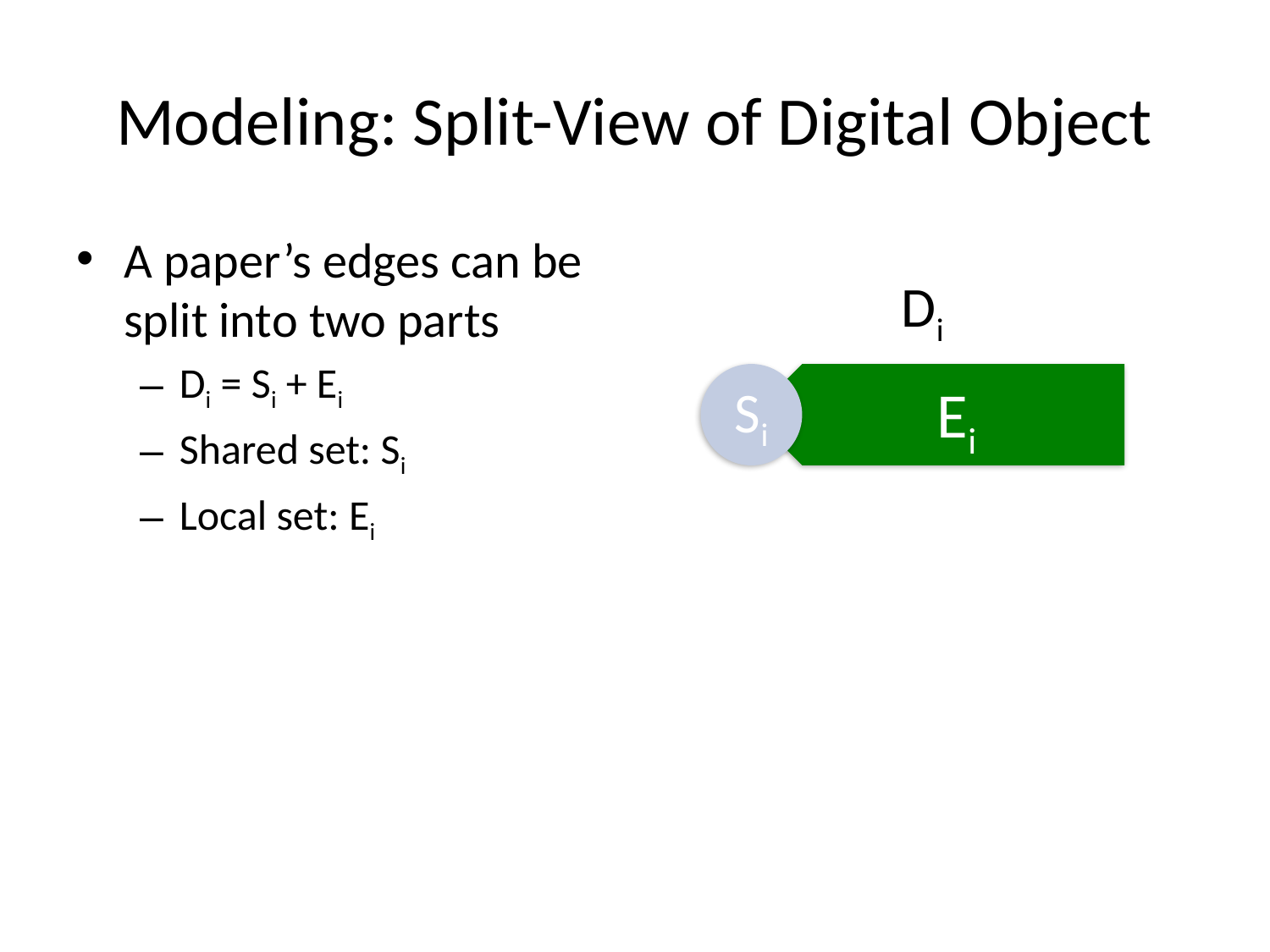

# Modeling: Split-View of Digital Object
A paper’s edges can be split into two parts
Di = Si + Ei
Shared set: Si
Local set: Ei
Di
Si

Ei